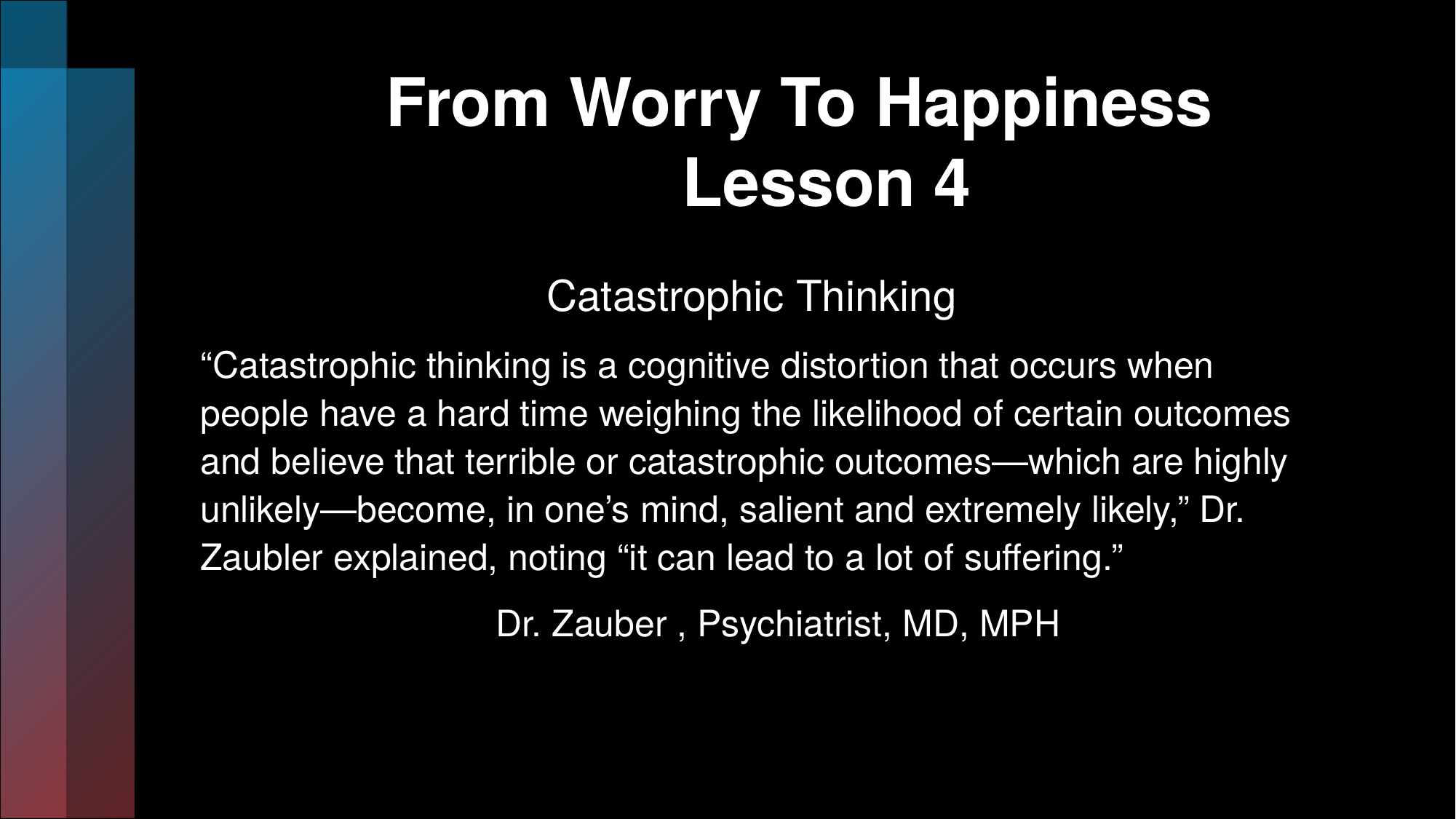

# From Worry To Happiness Lesson 4
                                  Catastrophic Thinking
“Catastrophic thinking is a cognitive distortion that occurs when people have a hard time weighing the likelihood of certain outcomes and believe that terrible or catastrophic outcomes—which are highly unlikely—become, in one’s mind, salient and extremely likely,” Dr. Zaubler explained, noting “it can lead to a lot of suffering.”
                             Dr. Zauber , Psychiatrist, MD, MPH